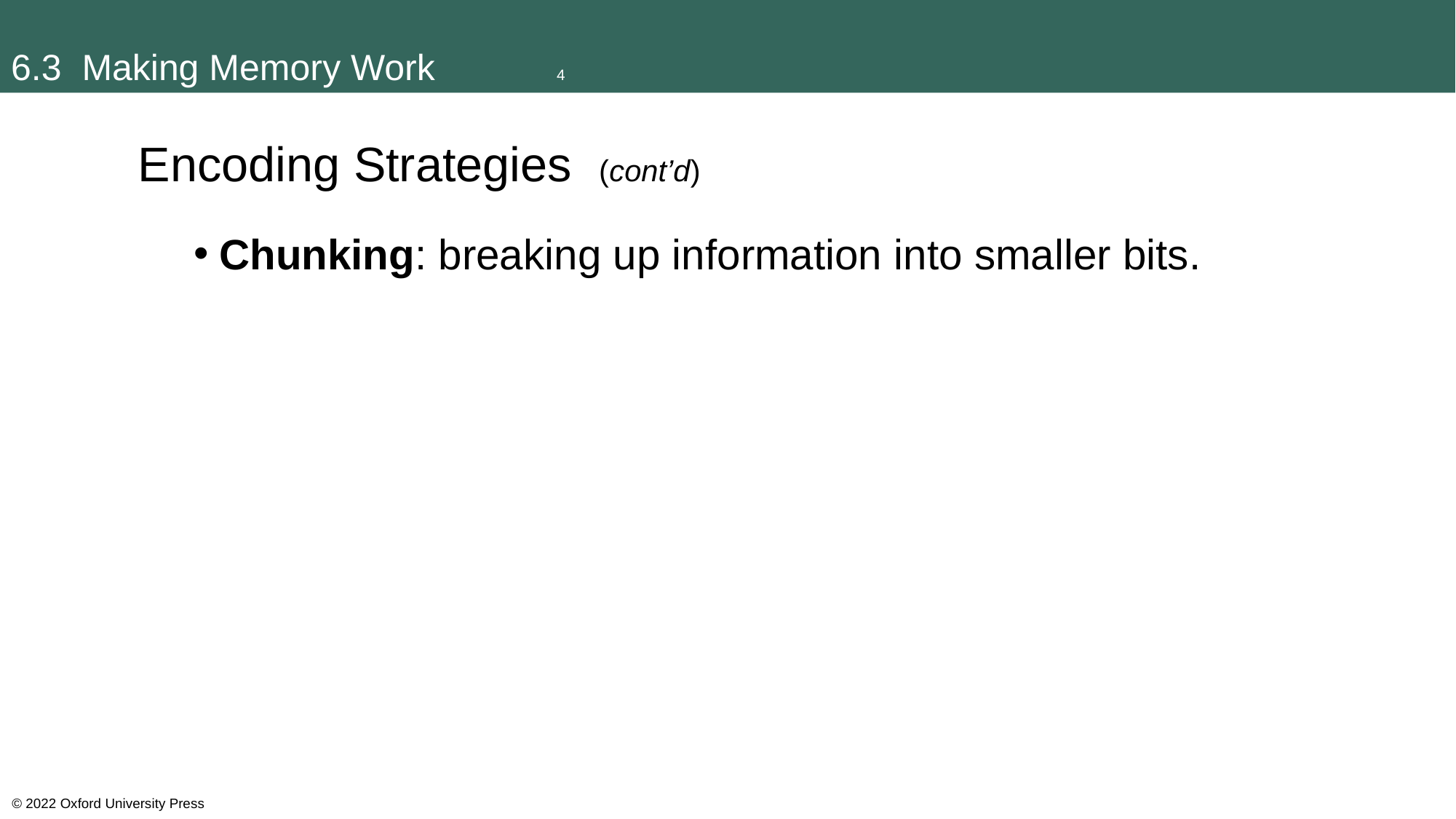

# 6.3  Making Memory Work		4
Encoding Strategies  (cont’d)
Chunking: breaking up information into smaller bits.